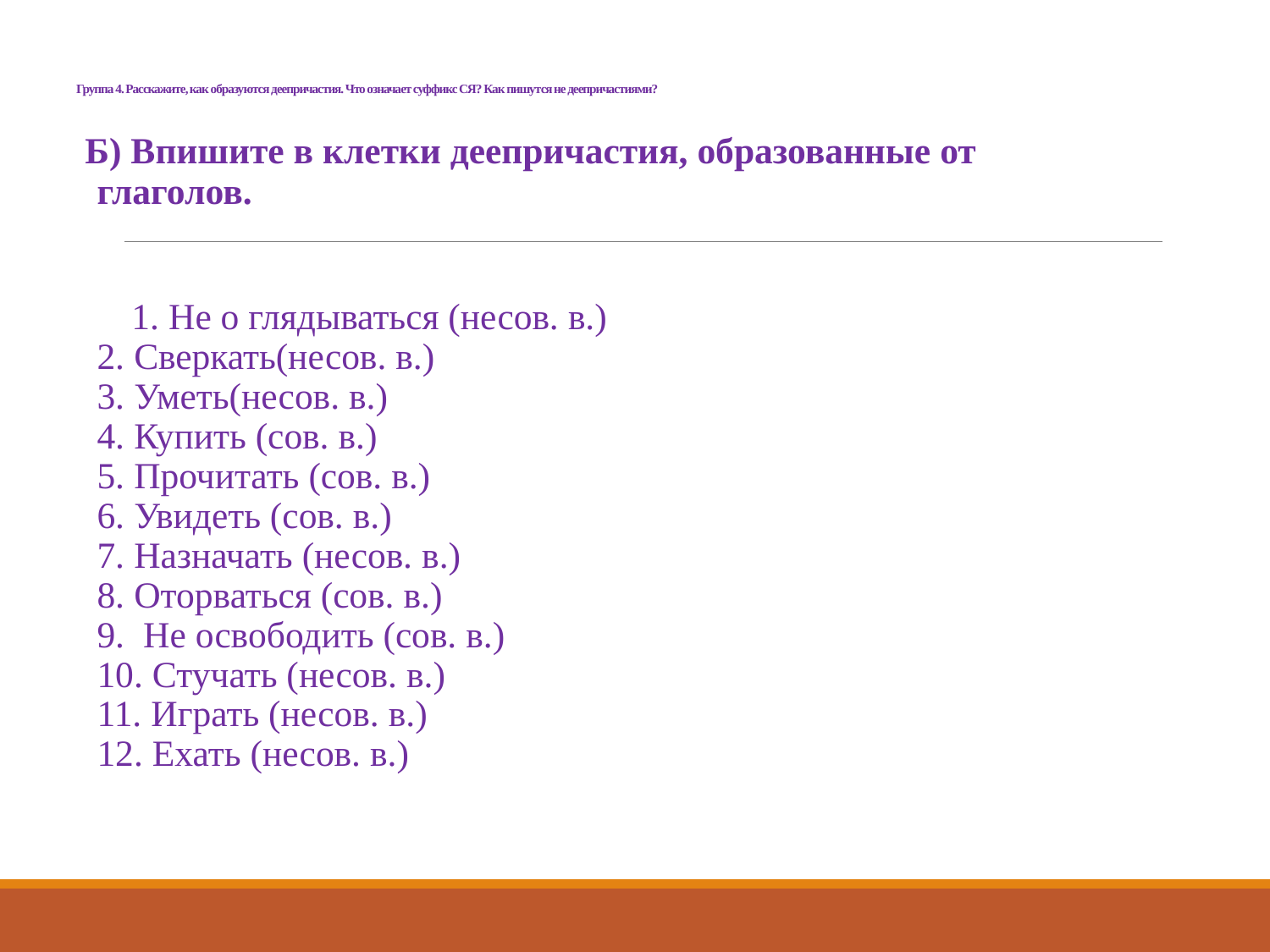

# Группа 4. Расскажите, как образуются деепричастия. Что означает суффикс СЯ? Как пишутся не деепричастиями?
Б) Впишите в клетки деепричастия, образованные от глаголов.

     1. Не о глядываться (несов. в.)
2. Сверкать(несов. в.)
3. Уметь(несов. в.) 
4. Купить (сов. в.)
5. Прочитать (сов. в.)
6. Увидеть (сов. в.)
7. Назначать (несов. в.)
8. Оторваться (сов. в.)
9.  Не освободить (сов. в.)
10. Стучать (несов. в.)
11. Играть (несов. в.) 
12. Ехать (несов. в.)